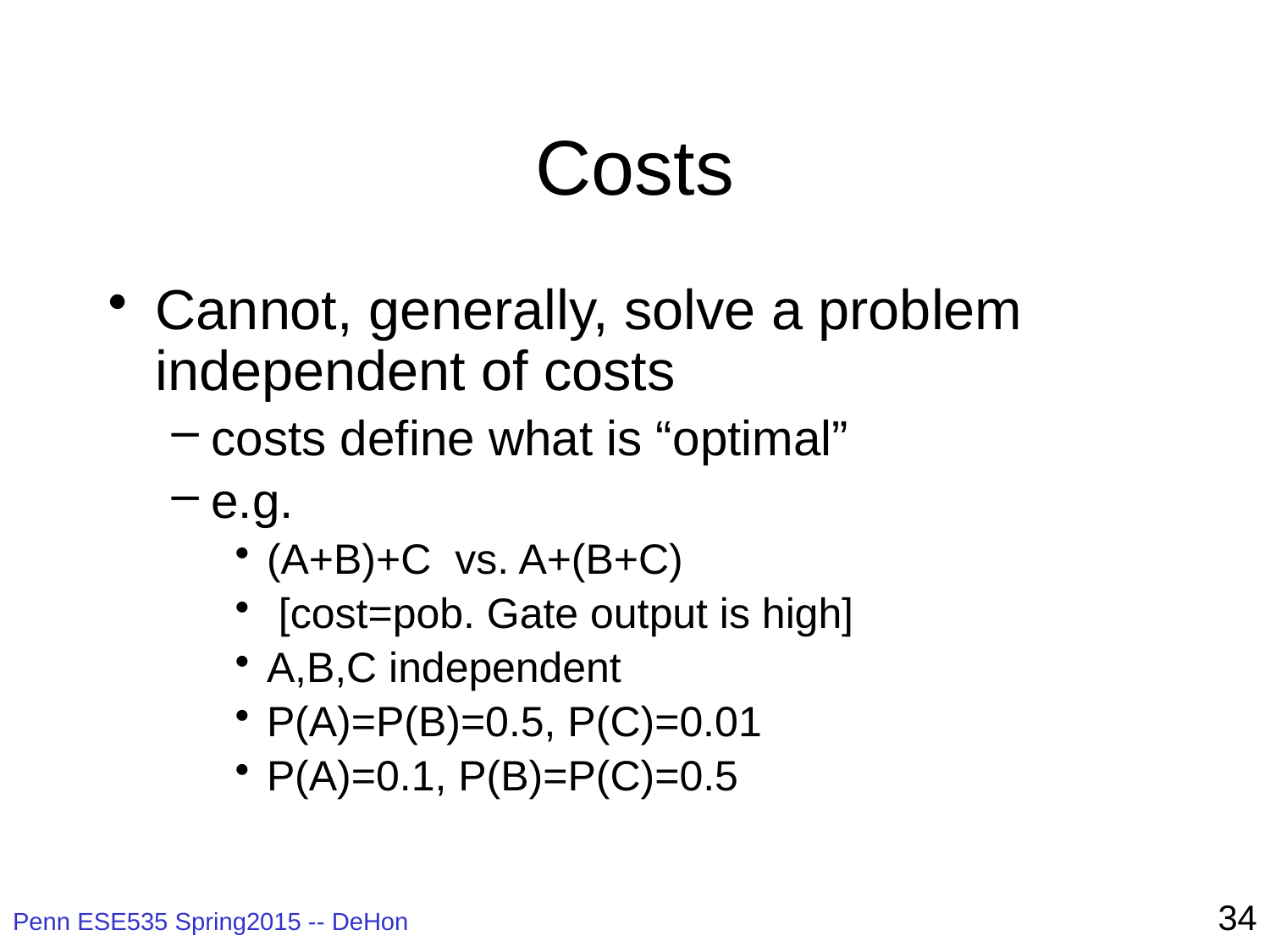

# Costs
Cannot, generally, solve a problem independent of costs
costs define what is “optimal”
e.g.
(A+B)+C  vs. A+(B+C)
 [cost=pob. Gate output is high]
A,B,C independent
P(A)=P(B)=0.5, P(C)=0.01
P(A)=0.1, P(B)=P(C)=0.5
34
Penn ESE535 Spring2015 -- DeHon